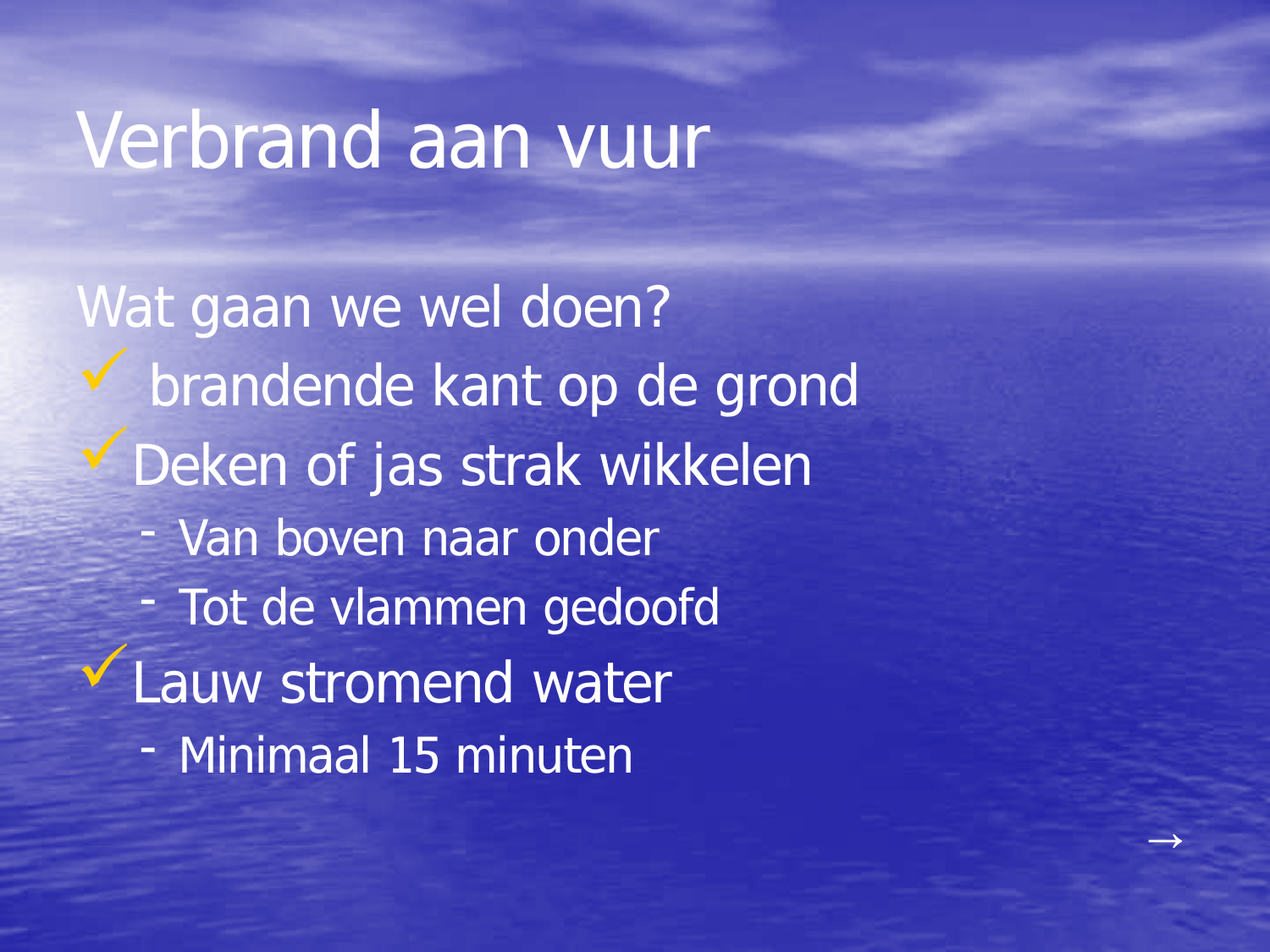

Verbrand aan vuur
Wat gaan we wel doen?
 brandende kant op de grond
Deken of jas strak wikkelen
Van boven naar onder
Tot de vlammen gedoofd
Lauw stromend water
Minimaal 15 minuten
→